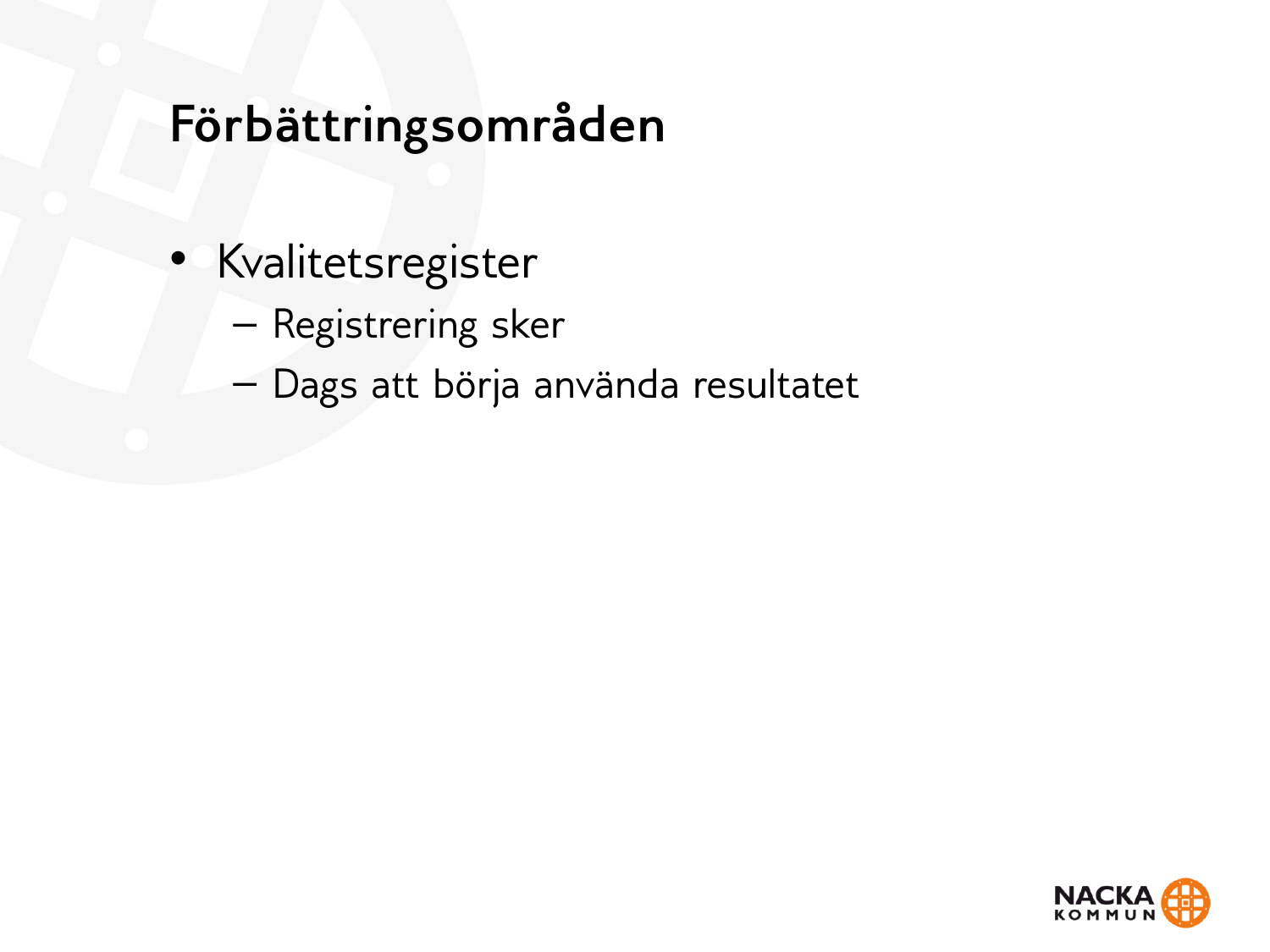

# Förbättringsområden
Kvalitetsregister
Registrering sker
Dags att börja använda resultatet